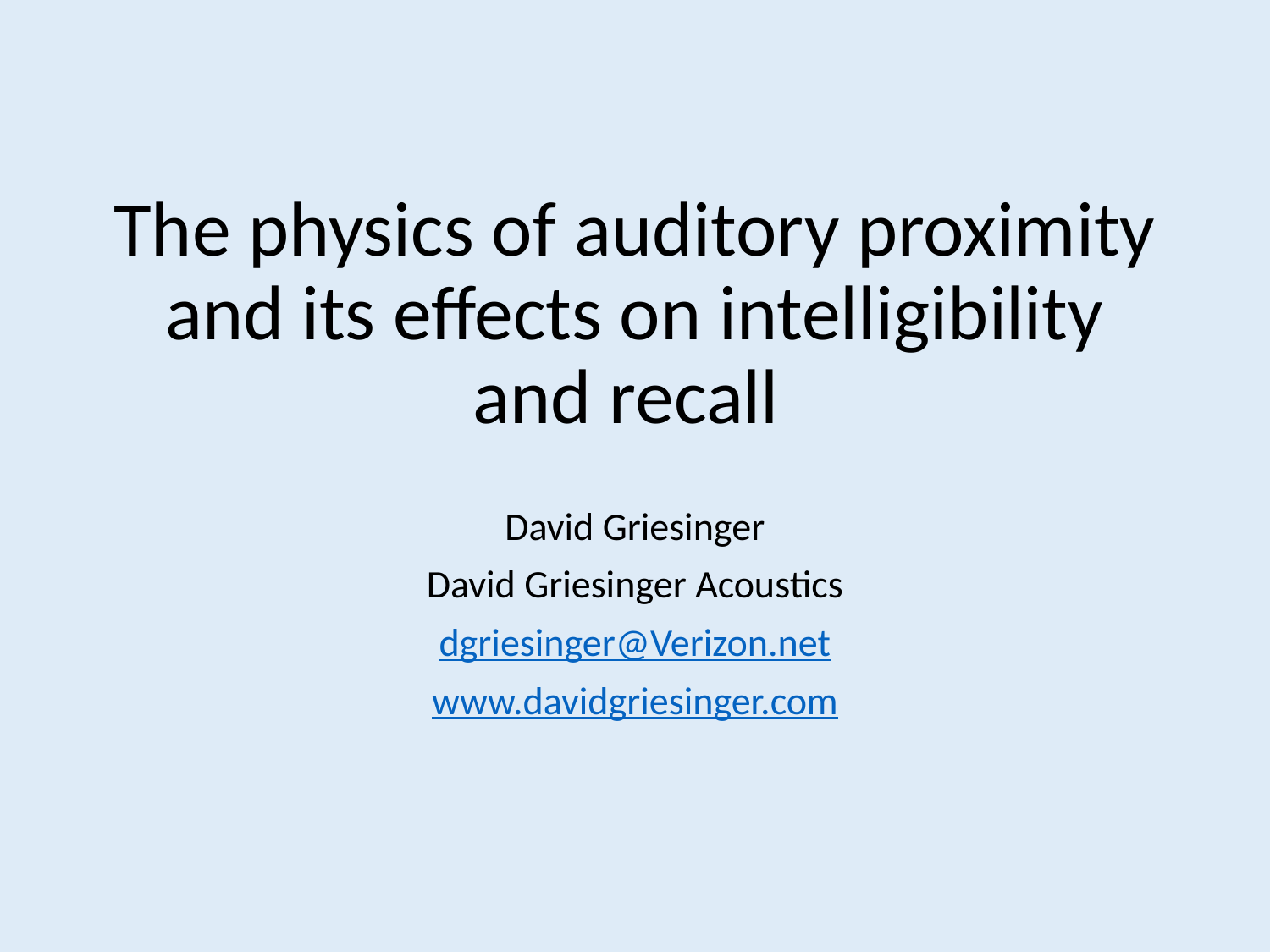

# The physics of auditory proximity and its effects on intelligibility and recall
David Griesinger
David Griesinger Acoustics
dgriesinger@Verizon.net
www.davidgriesinger.com